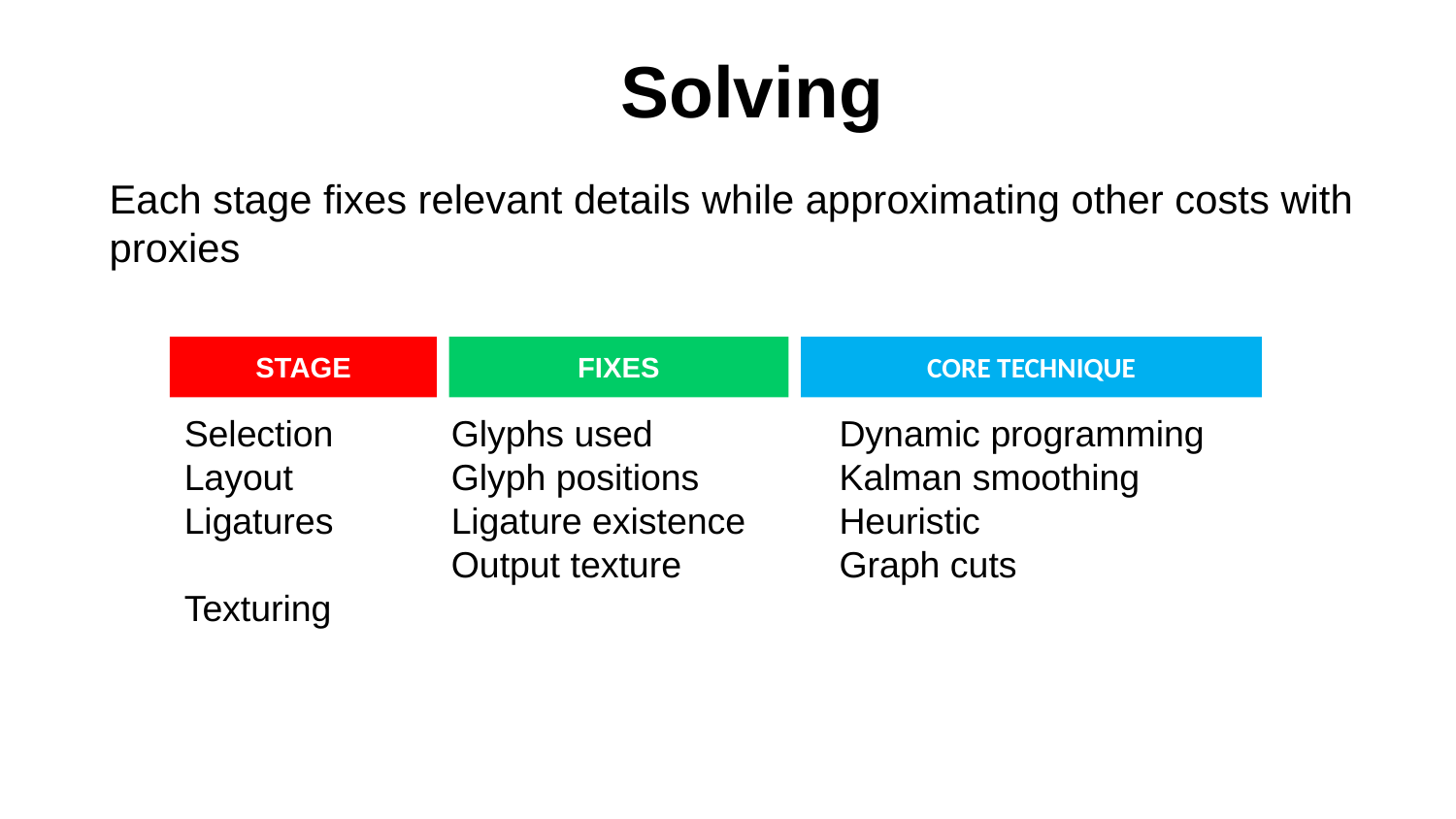

Solving
Each stage ﬁxes relevant details while approximating other costs with proxies
STAGE
FIXES
CORE TECHNIQUE
Selection
Layout
Ligatures
Texturing
Glyphs used
Glyph positions
Ligature existence
Output texture
Dynamic programming
Kalman smoothing
Heuristic
Graph cuts